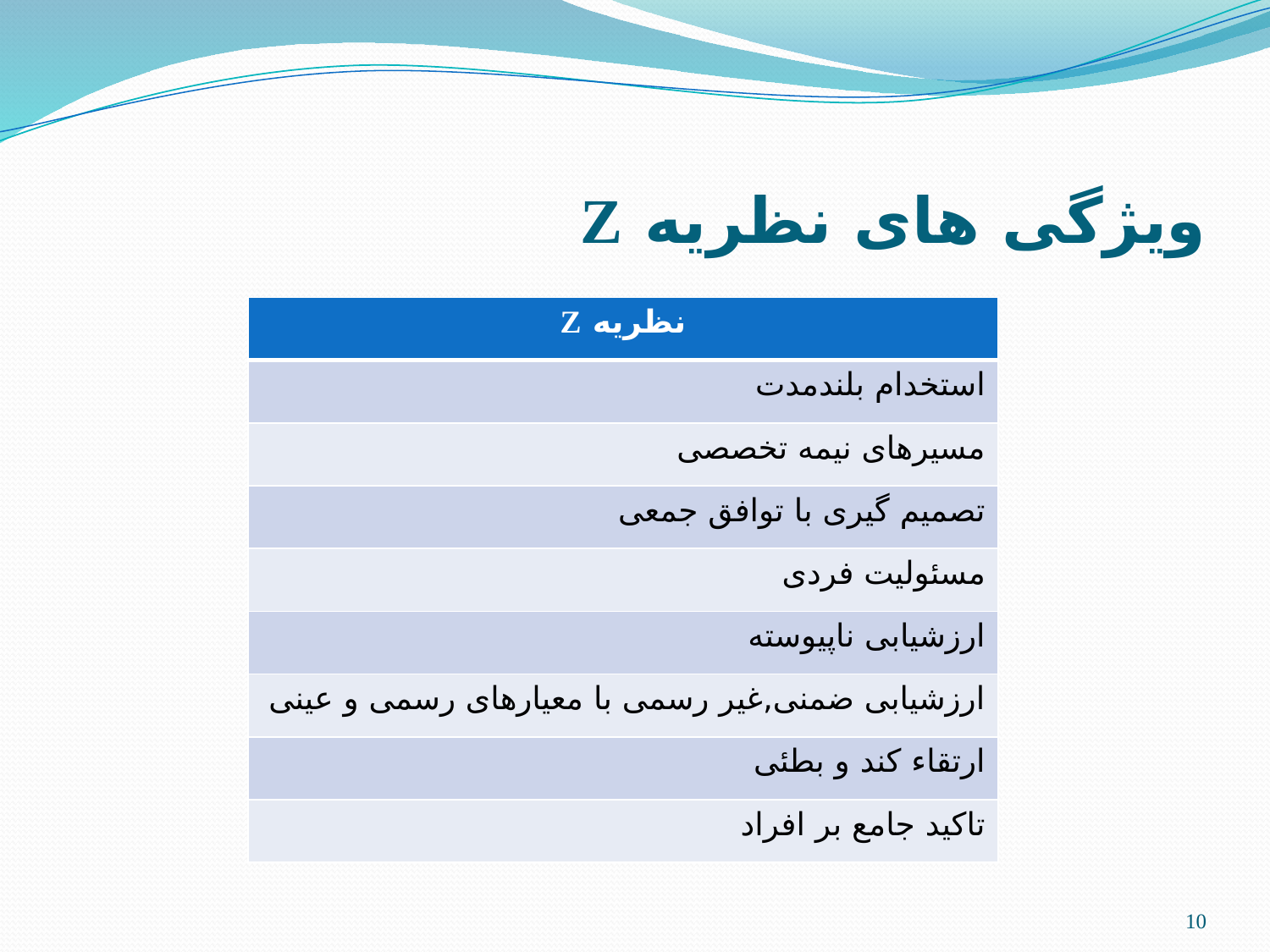

# ویژگی های نظریه Z
| نظریه Z |
| --- |
| استخدام بلندمدت |
| مسیرهای نیمه تخصصی |
| تصمیم گیری با توافق جمعی |
| مسئولیت فردی |
| ارزشیابی ناپیوسته |
| ارزشیابی ضمنی,غیر رسمی با معیارهای رسمی و عینی |
| ارتقاء کند و بطئی |
| تاکید جامع بر افراد |
10